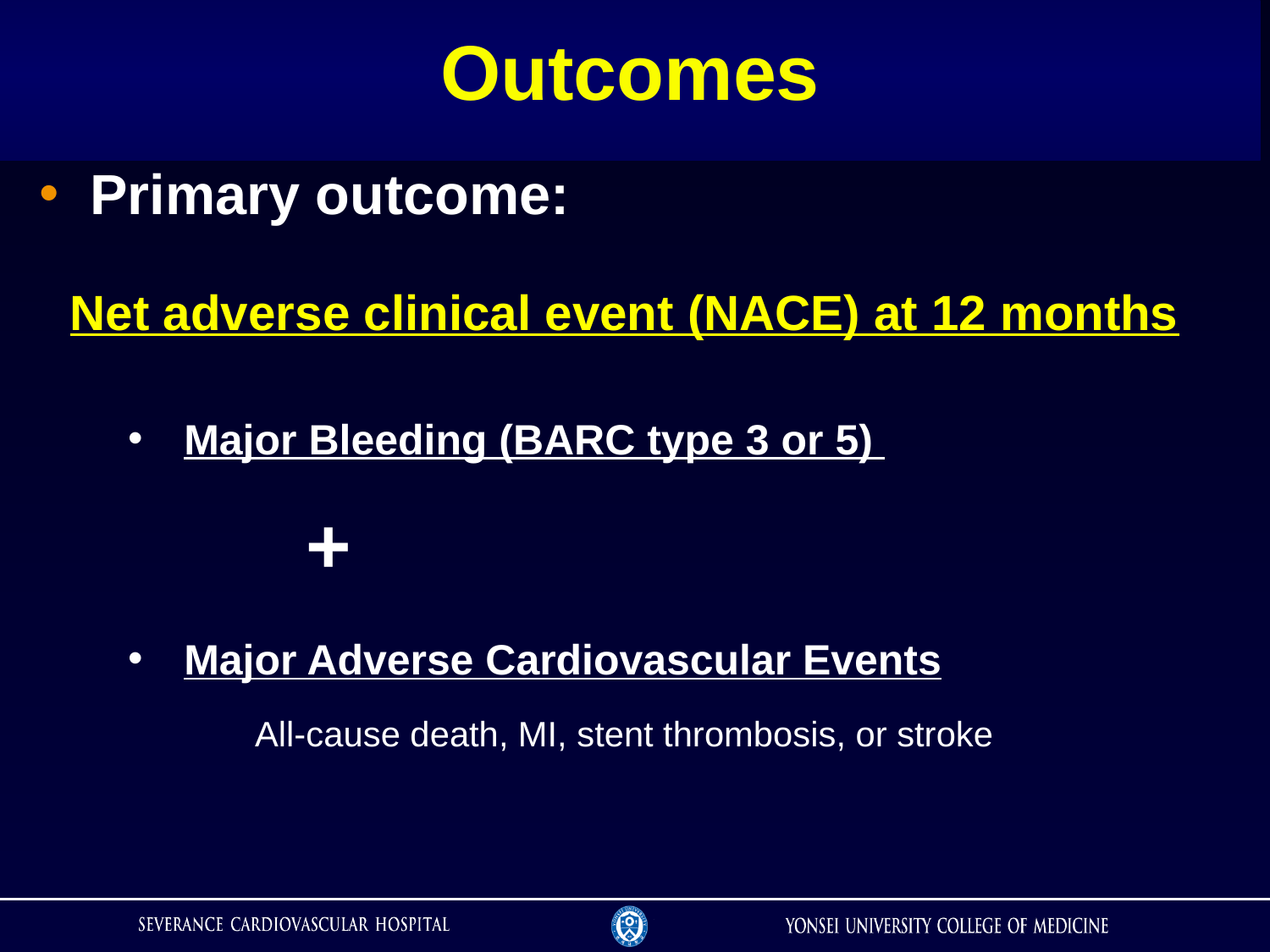

# Outcomes
Primary outcome:
Net adverse clinical event (NACE) at 12 months
Major Bleeding (BARC type 3 or 5)
+
Major Adverse Cardiovascular Events
 All-cause death, MI, stent thrombosis, or stroke